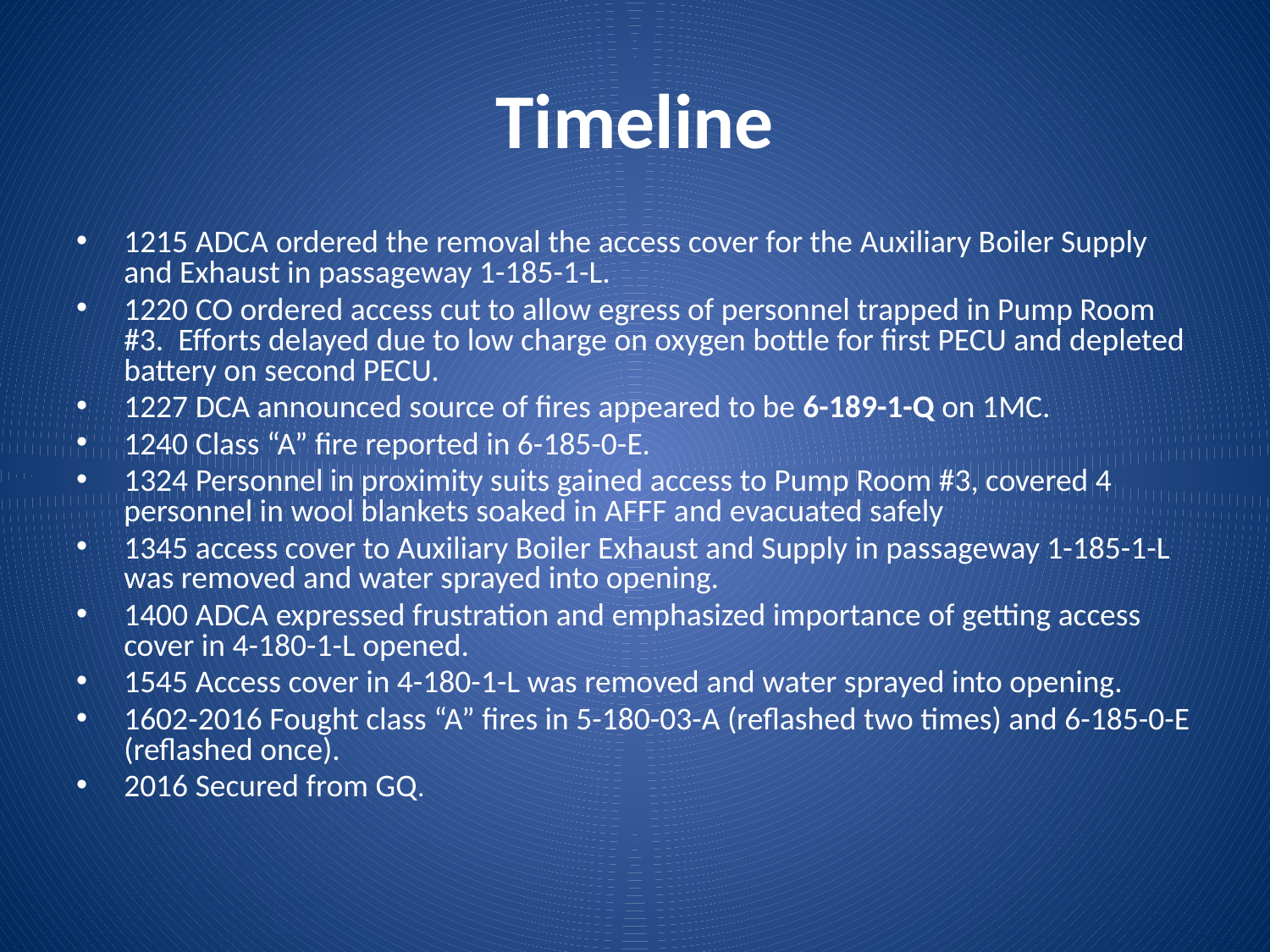

# Timeline
1215 ADCA ordered the removal the access cover for the Auxiliary Boiler Supply and Exhaust in passageway 1-185-1-L.
1220 CO ordered access cut to allow egress of personnel trapped in Pump Room #3.  Efforts delayed due to low charge on oxygen bottle for first PECU and depleted battery on second PECU.
1227 DCA announced source of fires appeared to be 6-189-1-Q on 1MC.
1240 Class “A” fire reported in 6-185-0-E.
1324 Personnel in proximity suits gained access to Pump Room #3, covered 4 personnel in wool blankets soaked in AFFF and evacuated safely
1345 access cover to Auxiliary Boiler Exhaust and Supply in passageway 1-185-1-L was removed and water sprayed into opening.
1400 ADCA expressed frustration and emphasized importance of getting access cover in 4-180-1-L opened.
1545 Access cover in 4-180-1-L was removed and water sprayed into opening.
1602-2016 Fought class “A” fires in 5-180-03-A (reflashed two times) and 6-185-0-E (reflashed once).
2016 Secured from GQ.